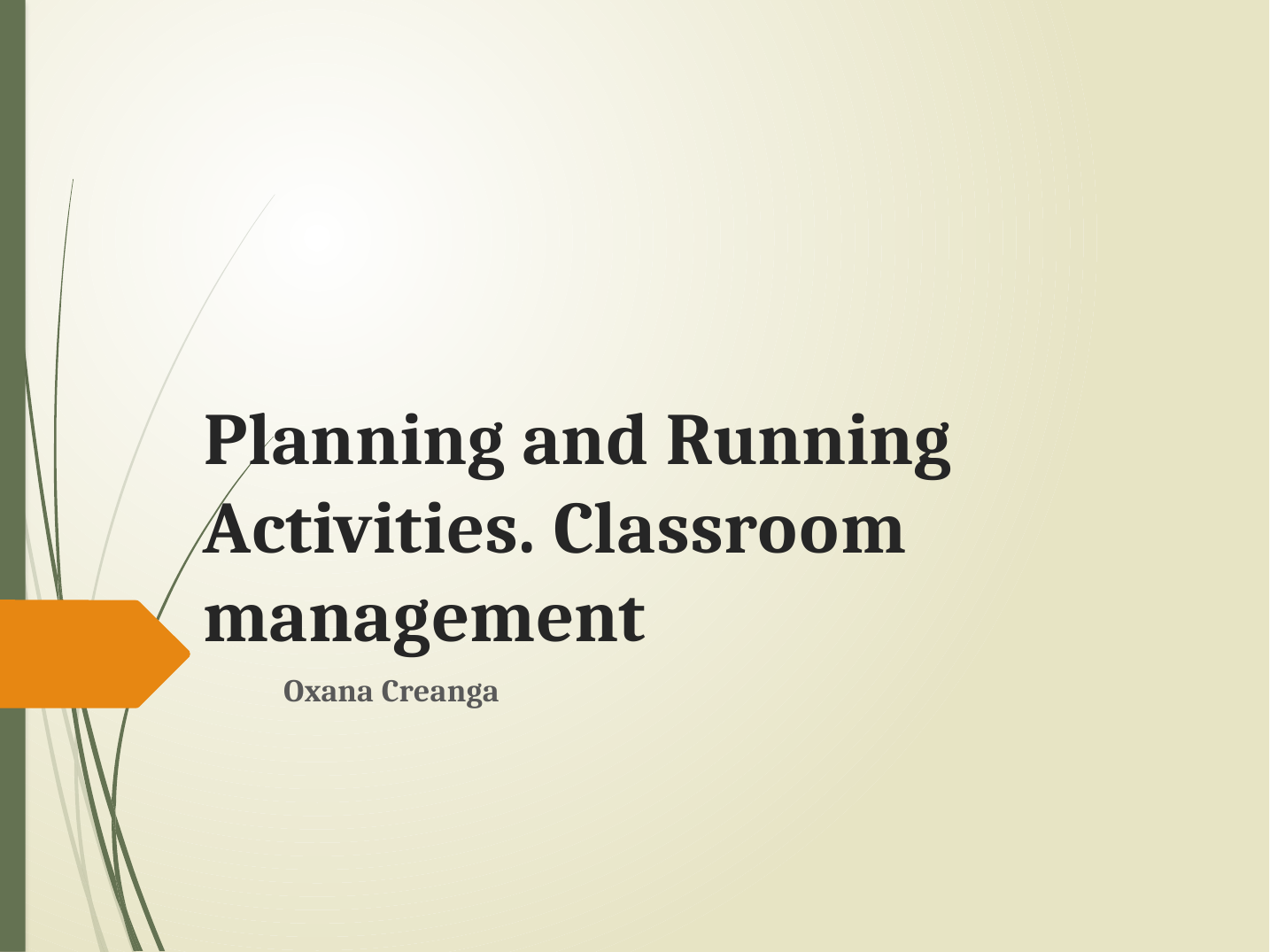

# Planning and Running Activities. Classroom management
Oxana Creanga